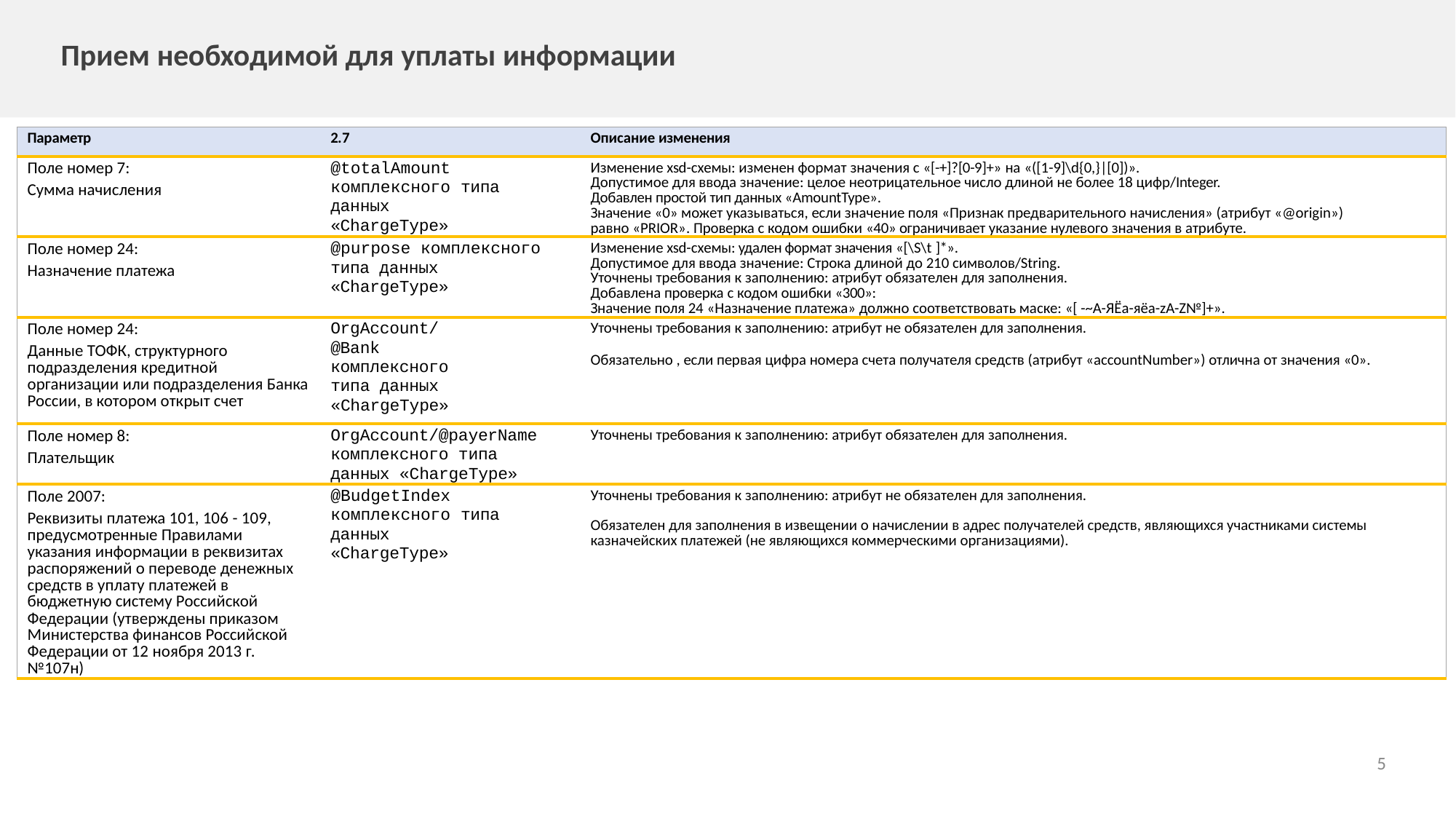

# Прием необходимой для уплаты информации
| Параметр | 2.7 | Описание изменения |
| --- | --- | --- |
| Поле номер 7: Сумма начисления | @totalAmount комплексного типа данных «ChargeType» | Изменение xsd-схемы: изменен формат значения с «[-+]?[0-9]+» на «([1-9]\d{0,}|[0])». Допустимое для ввода значение: целое неотрицательное число длиной не более 18 цифр/Integer. Добавлен простой тип данных «AmountType». Значение «0» может указываться, если значение поля «Признак предварительного начисления» (атрибут «@origin») равно «PRIOR». Проверка с кодом ошибки «40» ограничивает указание нулевого значения в атрибуте. |
| Поле номер 24: Назначение платежа | @purpose комплексного типа данных «ChargeType» | Изменение xsd-схемы: удален формат значения «[\S\t ]\*». Допустимое для ввода значение: Строка длиной до 210 символов/String. Уточнены требования к заполнению: атрибут обязателен для заполнения. Добавлена проверка с кодом ошибки «300»: Значение поля 24 «Назначение платежа» должно соответствовать маске: «[ -~А-ЯЁа-яёa-zA-Z№]+». |
| Поле номер 24: Данные ТОФК, структурного подразделения кредитной организации или подразделения Банка России, в котором открыт счет | OrgAccount/@Bank комплексного типа данных «ChargeType» | Уточнены требования к заполнению: атрибут не обязателен для заполнения. Обязательно , если первая цифра номера счета получателя средств (атрибут «accountNumber») отлична от значения «0». |
| Поле номер 8: Плательщик | OrgAccount/@payerName комплексного типа данных «ChargeType» | Уточнены требования к заполнению: атрибут обязателен для заполнения. |
| Поле 2007: Реквизиты платежа 101, 106 - 109, предусмотренные Правилами указания информации в реквизитах распоряжений о переводе денежных средств в уплату платежей в бюджетную систему Российской Федерации (утверждены приказом Министерства финансов Российской Федерации от 12 ноября 2013 г. №107н) | @BudgetIndex комплексного типа данных «ChargeType» | Уточнены требования к заполнению: атрибут не обязателен для заполнения. Обязателен для заполнения в извещении о начислении в адрес получателей средств, являющихся участниками системы казначейских платежей (не являющихся коммерческими организациями). |
5